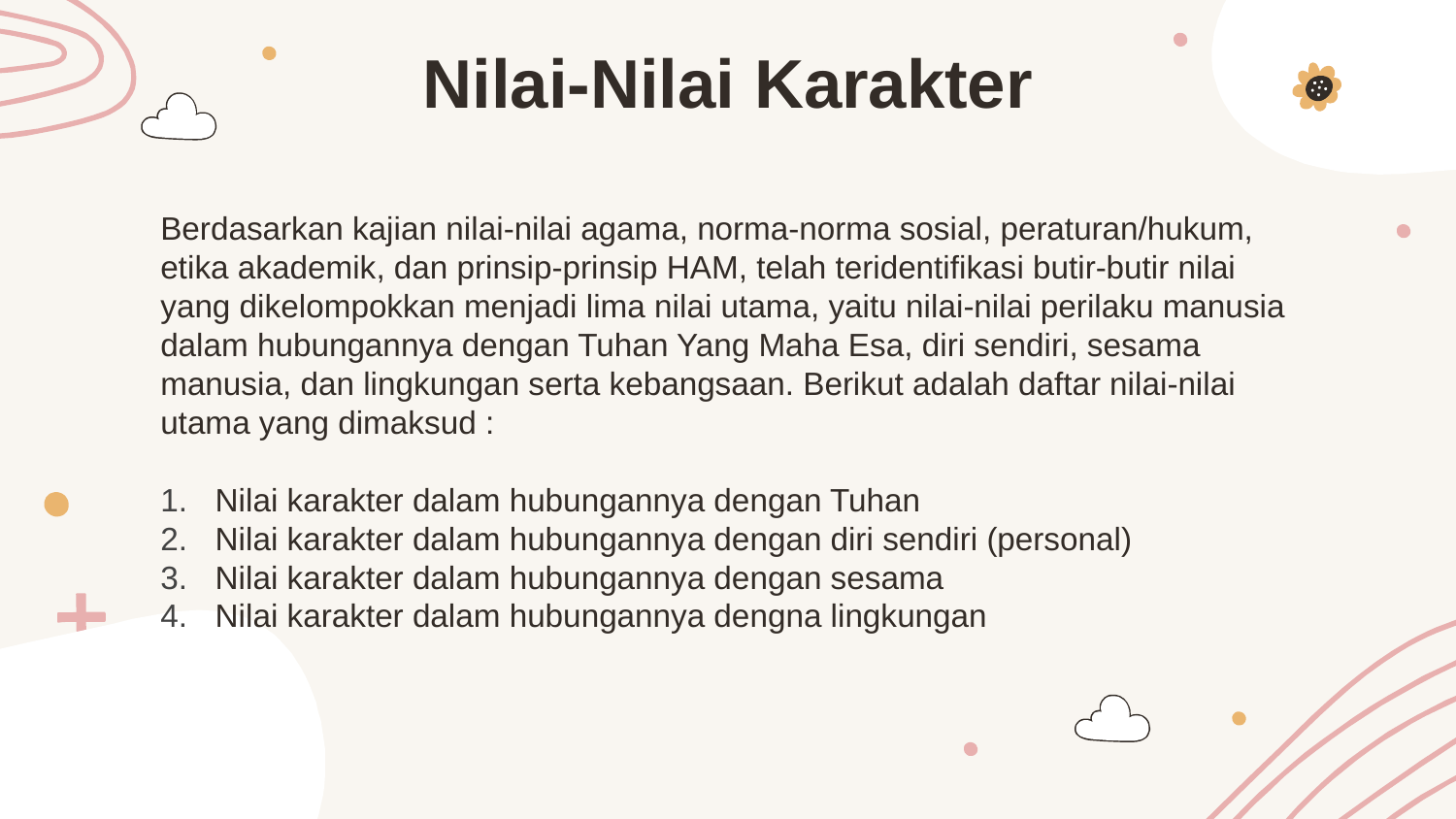

# Nilai-Nilai Karakter
Berdasarkan kajian nilai-nilai agama, norma-norma sosial, peraturan/hukum, etika akademik, dan prinsip-prinsip HAM, telah teridentifikasi butir-butir nilai yang dikelompokkan menjadi lima nilai utama, yaitu nilai-nilai perilaku manusia dalam hubungannya dengan Tuhan Yang Maha Esa, diri sendiri, sesama manusia, dan lingkungan serta kebangsaan. Berikut adalah daftar nilai-nilai utama yang dimaksud :

Nilai karakter dalam hubungannya dengan Tuhan
Nilai karakter dalam hubungannya dengan diri sendiri (personal)
Nilai karakter dalam hubungannya dengan sesama
Nilai karakter dalam hubungannya dengna lingkungan